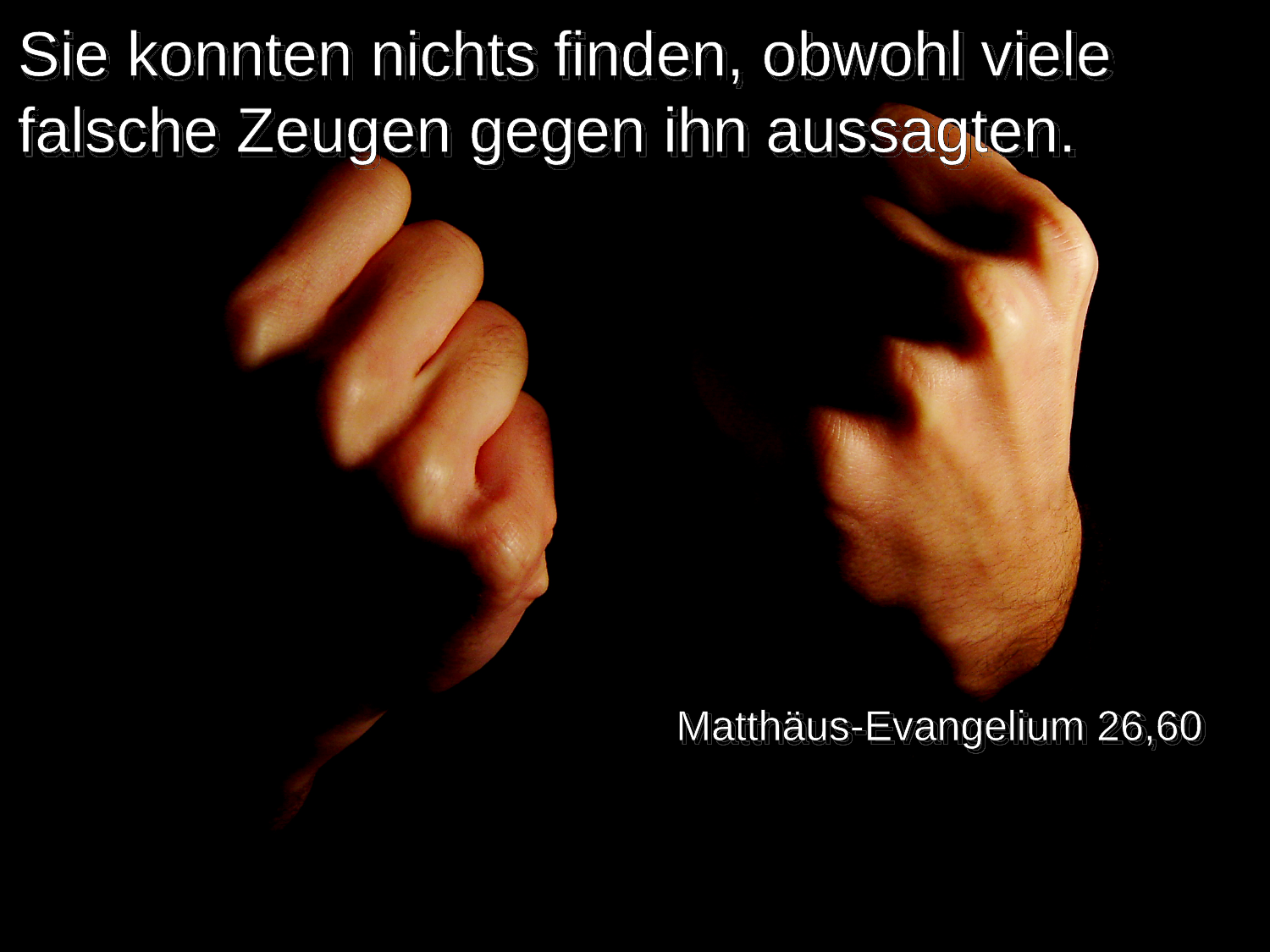

Sie konnten nichts finden, obwohl viele falsche Zeugen gegen ihn aussagten.
Matthäus-Evangelium 26,60